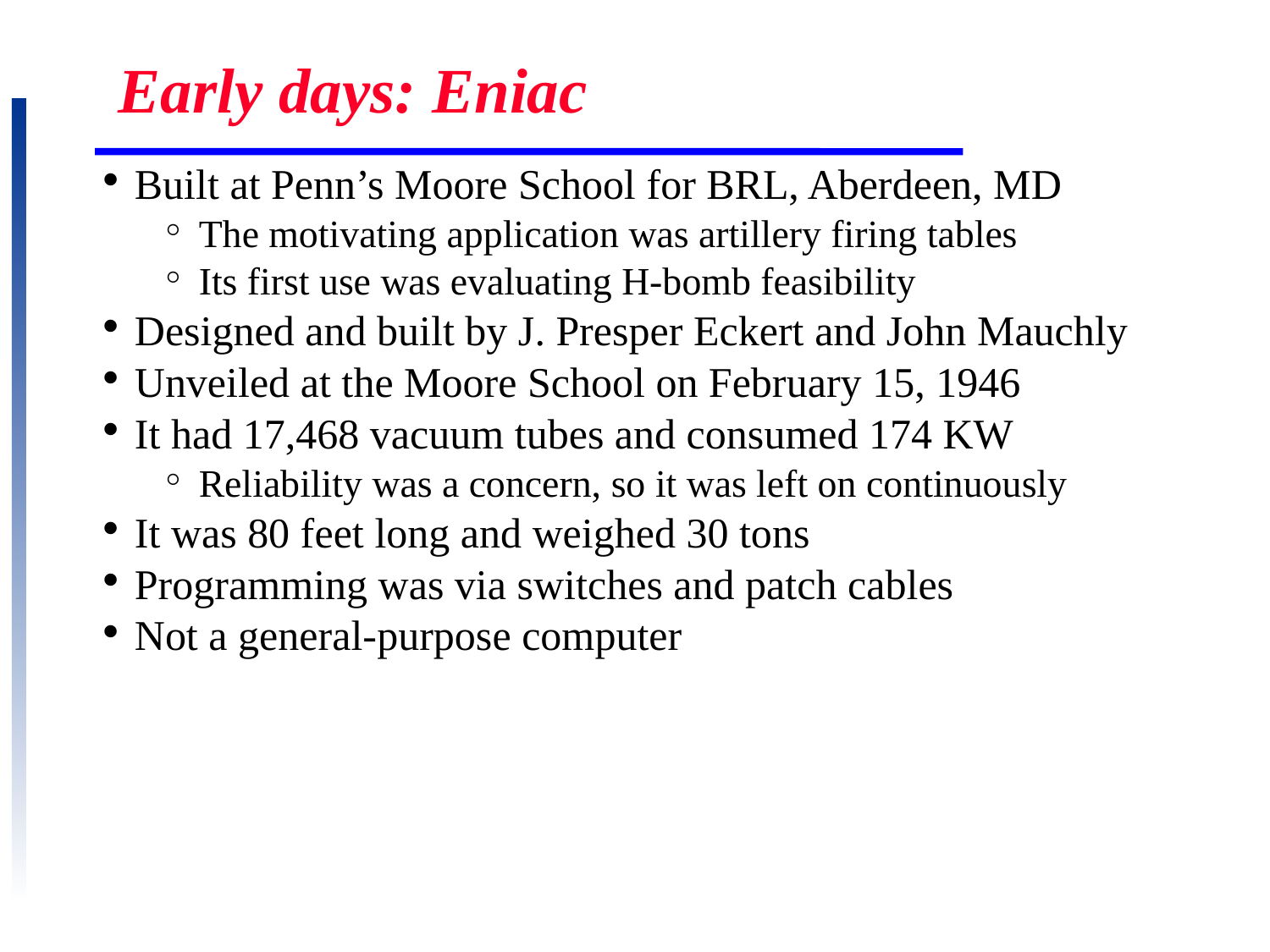

# Early days: Eniac
Built at Penn’s Moore School for BRL, Aberdeen, MD
The motivating application was artillery firing tables
Its first use was evaluating H-bomb feasibility
Designed and built by J. Presper Eckert and John Mauchly
Unveiled at the Moore School on February 15, 1946
It had 17,468 vacuum tubes and consumed 174 KW
Reliability was a concern, so it was left on continuously
It was 80 feet long and weighed 30 tons
Programming was via switches and patch cables
Not a general-purpose computer